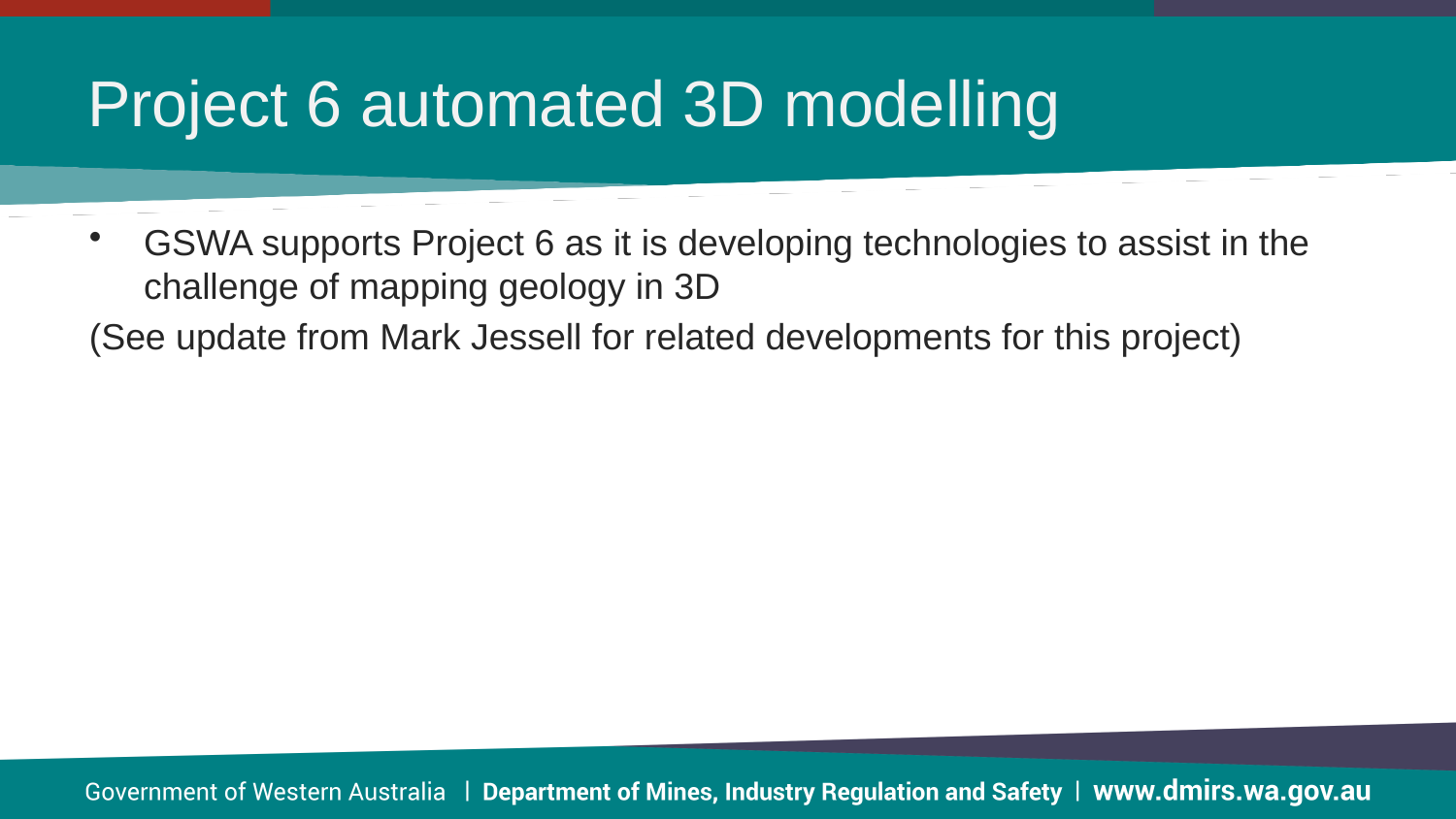

# Project 6 automated 3D modelling
GSWA supports Project 6 as it is developing technologies to assist in the challenge of mapping geology in 3D
(See update from Mark Jessell for related developments for this project)